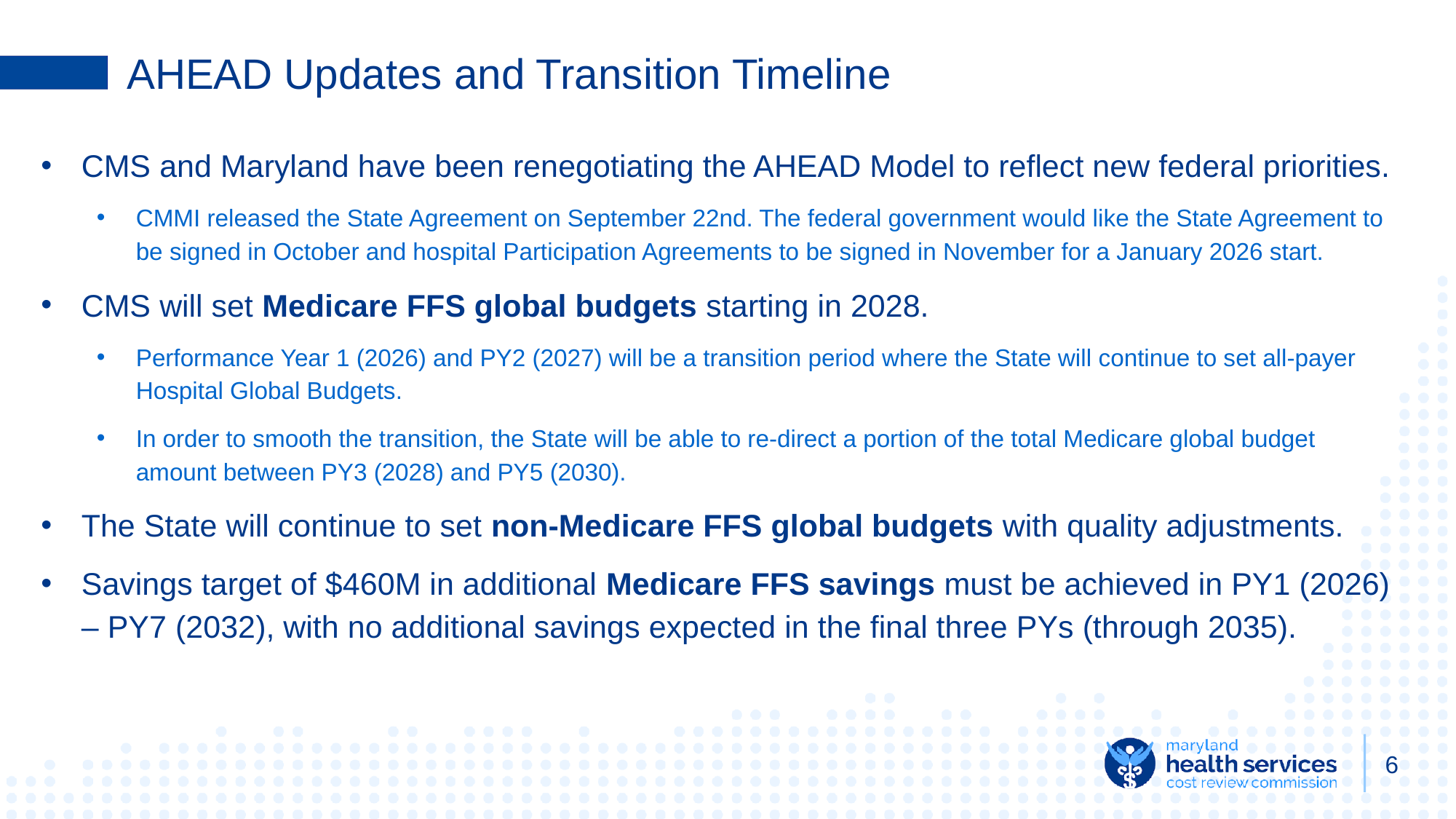

# AHEAD Updates and Transition Timeline
CMS and Maryland have been renegotiating the AHEAD Model to reflect new federal priorities.
CMMI released the State Agreement on September 22nd. The federal government would like the State Agreement to be signed in October and hospital Participation Agreements to be signed in November for a January 2026 start.
CMS will set Medicare FFS global budgets starting in 2028.
Performance Year 1 (2026) and PY2 (2027) will be a transition period where the State will continue to set all-payer Hospital Global Budgets.
In order to smooth the transition, the State will be able to re-direct a portion of the total Medicare global budget amount between PY3 (2028) and PY5 (2030).
The State will continue to set non-Medicare FFS global budgets with quality adjustments.
Savings target of $460M in additional Medicare FFS savings must be achieved in PY1 (2026) – PY7 (2032), with no additional savings expected in the final three PYs (through 2035).

6